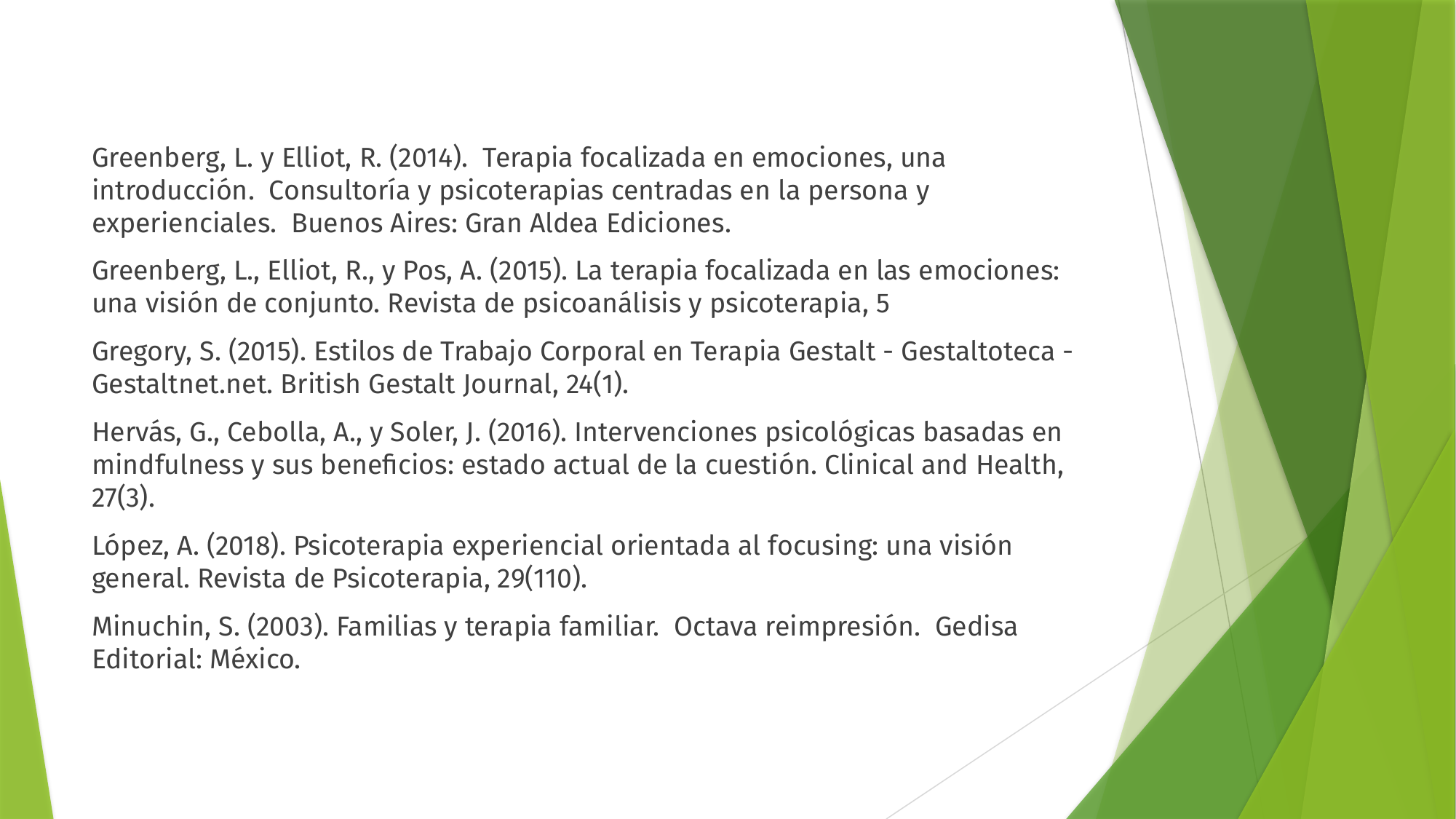

Greenberg, L. y Elliot, R. (2014).  Terapia focalizada en emociones, una introducción.  Consultoría y psicoterapias centradas en la persona y experienciales.  Buenos Aires: Gran Aldea Ediciones.
Greenberg, L., Elliot, R., y Pos, A. (2015). La terapia focalizada en las emociones: una visión de conjunto. Revista de psicoanálisis y psicoterapia, 5
Gregory, S. (2015). Estilos de Trabajo Corporal en Terapia Gestalt - Gestaltoteca - Gestaltnet.net. British Gestalt Journal, 24(1).
Hervás, G., Cebolla, A., y Soler, J. (2016). Intervenciones psicológicas basadas en mindfulness y sus beneficios: estado actual de la cuestión. Clinical and Health, 27(3).
López, A. (2018). Psicoterapia experiencial orientada al focusing: una visión general. Revista de Psicoterapia, 29(110).
Minuchin, S. (2003). Familias y terapia familiar.  Octava reimpresión.  Gedisa Editorial: México.